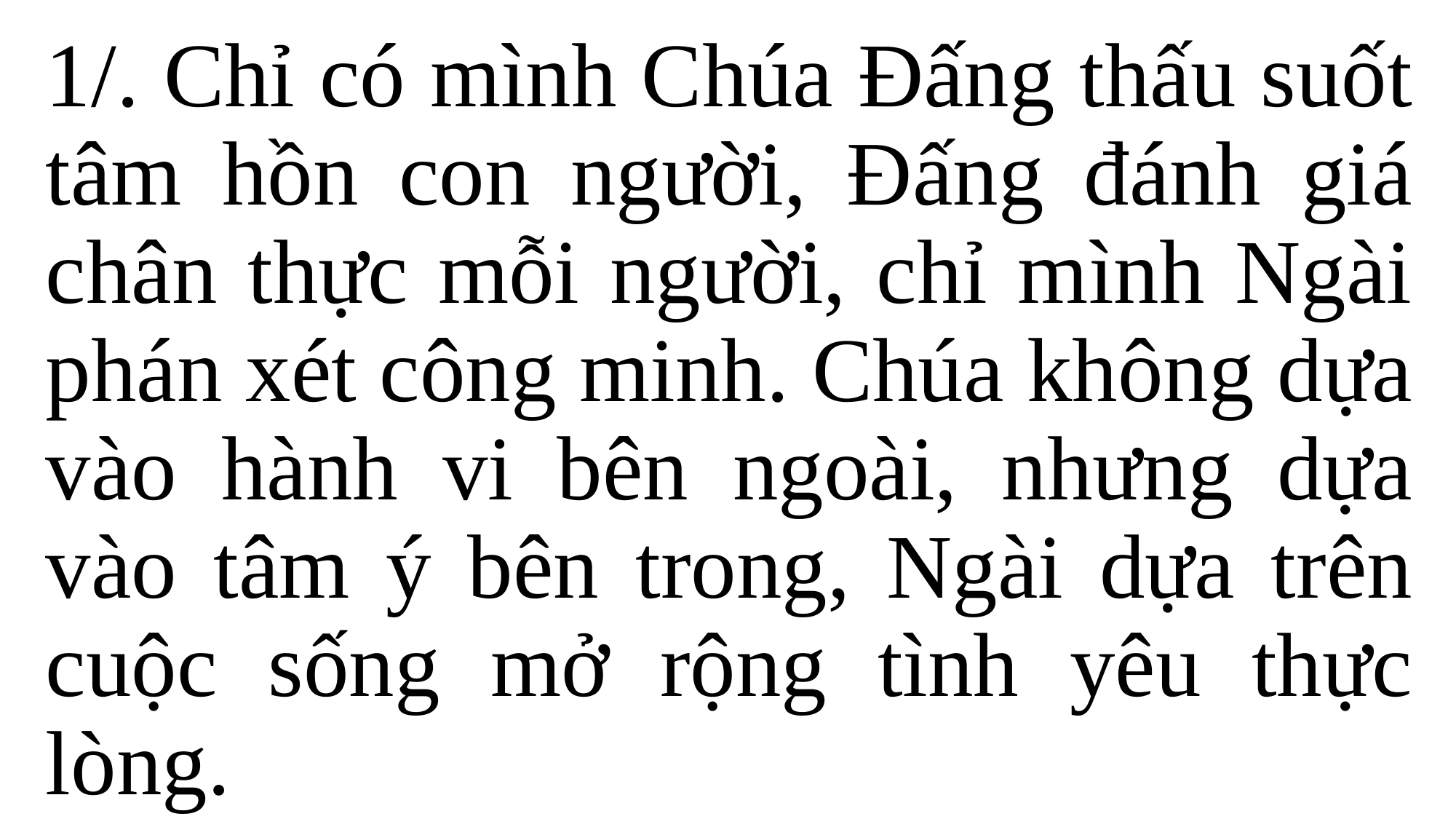

1/. Chỉ có mình Chúa Đấng thấu suốt tâm hồn con người, Đấng đánh giá chân thực mỗi người, chỉ mình Ngài phán xét công minh. Chúa không dựa vào hành vi bên ngoài, nhưng dựa vào tâm ý bên trong, Ngài dựa trên cuộc sống mở rộng tình yêu thực lòng.
#